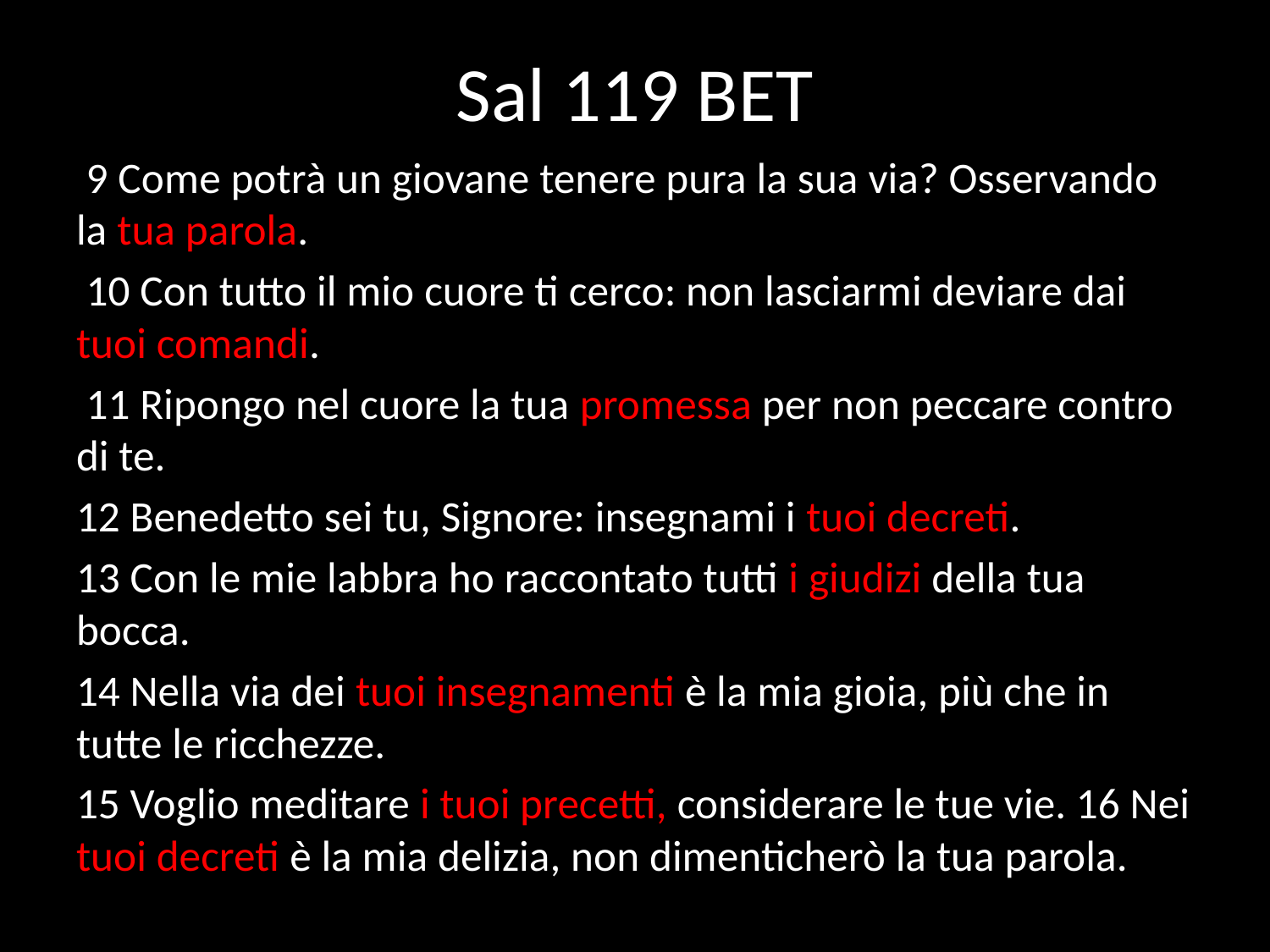

# Sal 119 BET
 9 Come potrà un giovane tenere pura la sua via? Osservando la tua parola.
 10 Con tutto il mio cuore ti cerco: non lasciarmi deviare dai tuoi comandi.
 11 Ripongo nel cuore la tua promessa per non peccare contro di te.
12 Benedetto sei tu, Signore: insegnami i tuoi decreti.
13 Con le mie labbra ho raccontato tutti i giudizi della tua bocca.
14 Nella via dei tuoi insegnamenti è la mia gioia, più che in tutte le ricchezze.
15 Voglio meditare i tuoi precetti, considerare le tue vie. 16 Nei tuoi decreti è la mia delizia, non dimenticherò la tua parola.